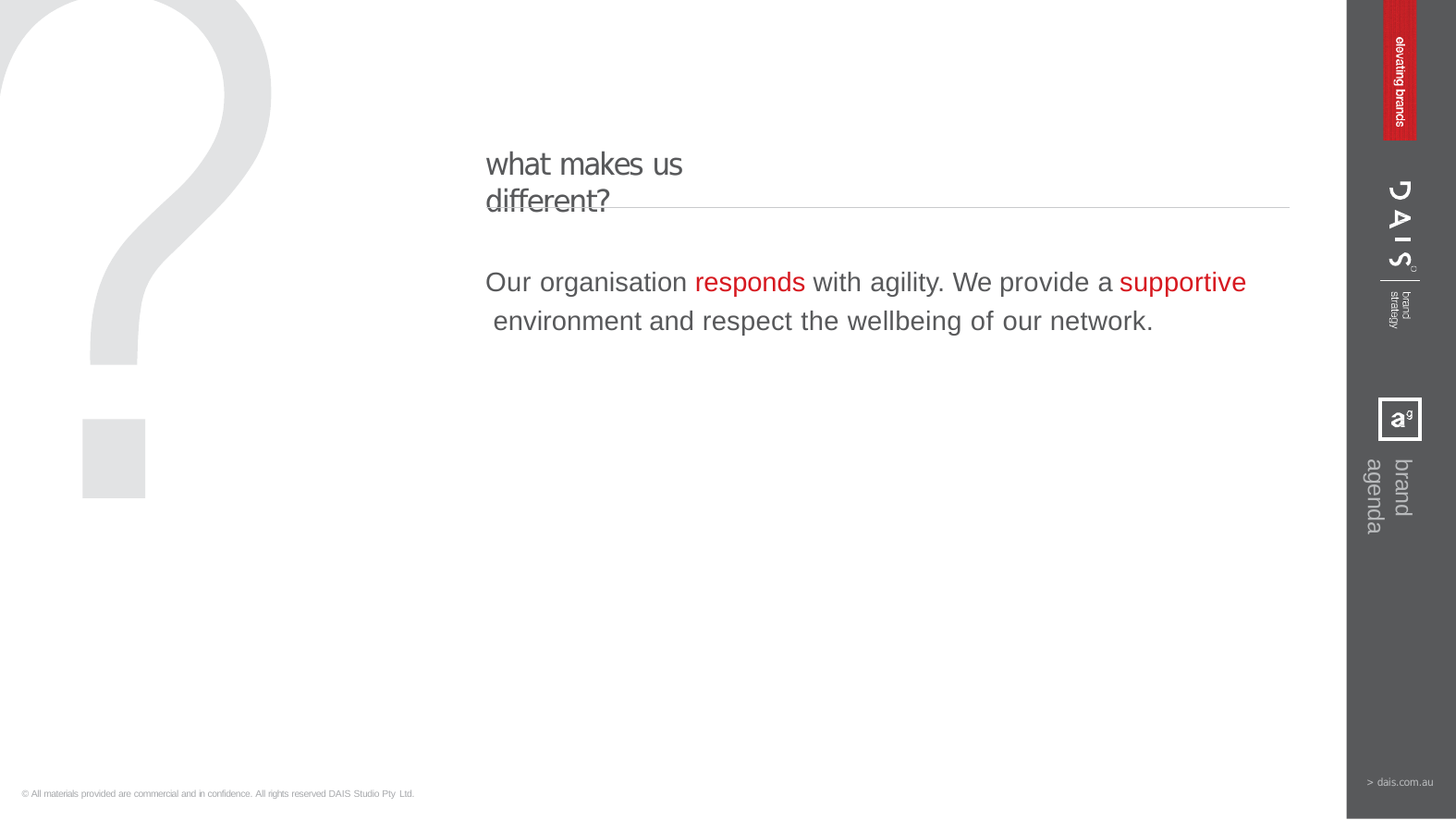

# what makes us different?

Our organisation responds with agility. We provide a supportive  environment and respect the wellbeing of our network.

brand agenda
> dais.com.au
© All materials provided are commercial and in confidence. All rights reserved DAIS Studio Pty Ltd.